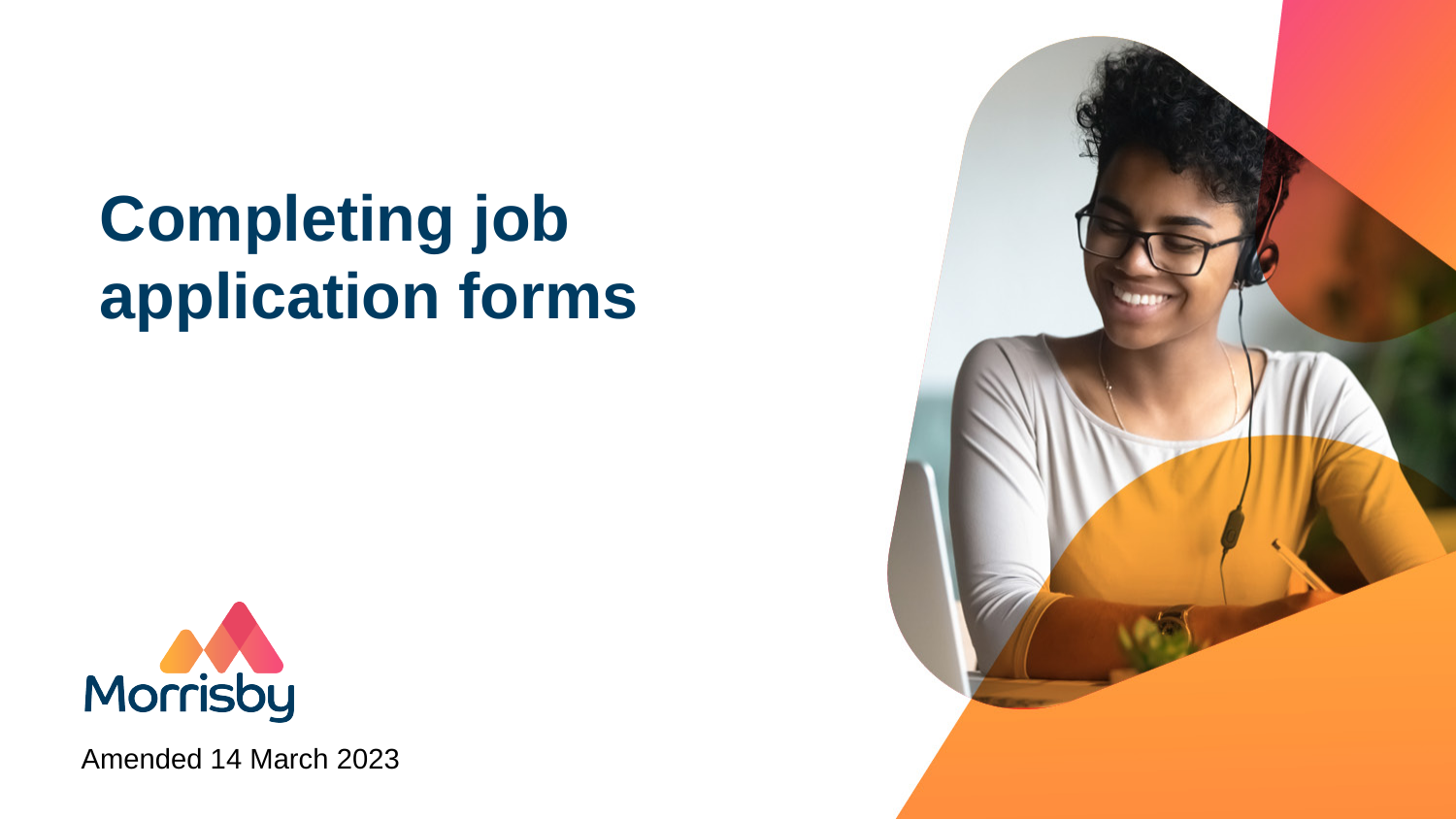

# Completing job application forms
Amended 14 March 2023